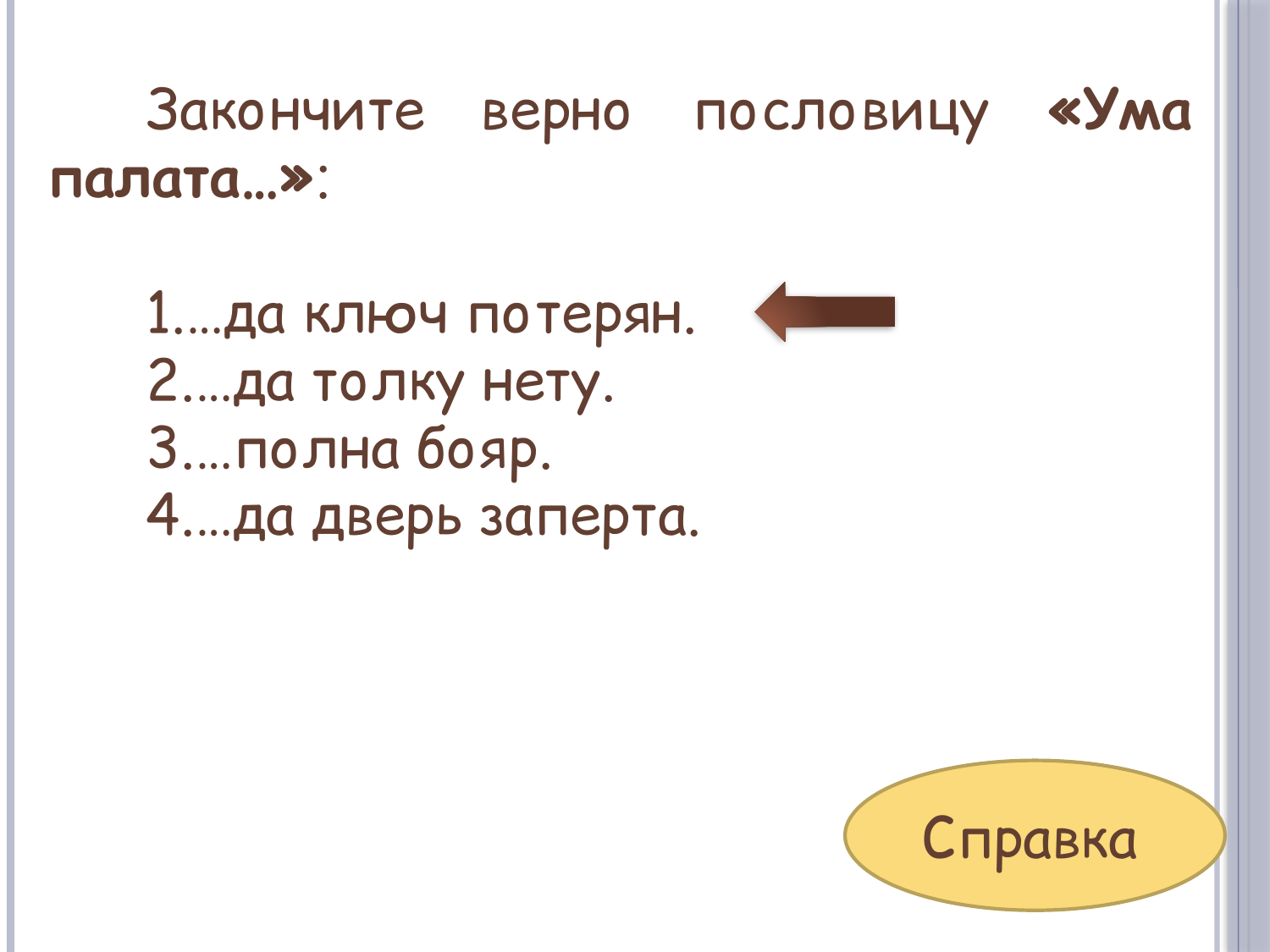

Закончите верно пословицу «Ума палата…»:

…да ключ потерян.
…да толку нету.
…полна бояр.
…да дверь заперта.

Справка